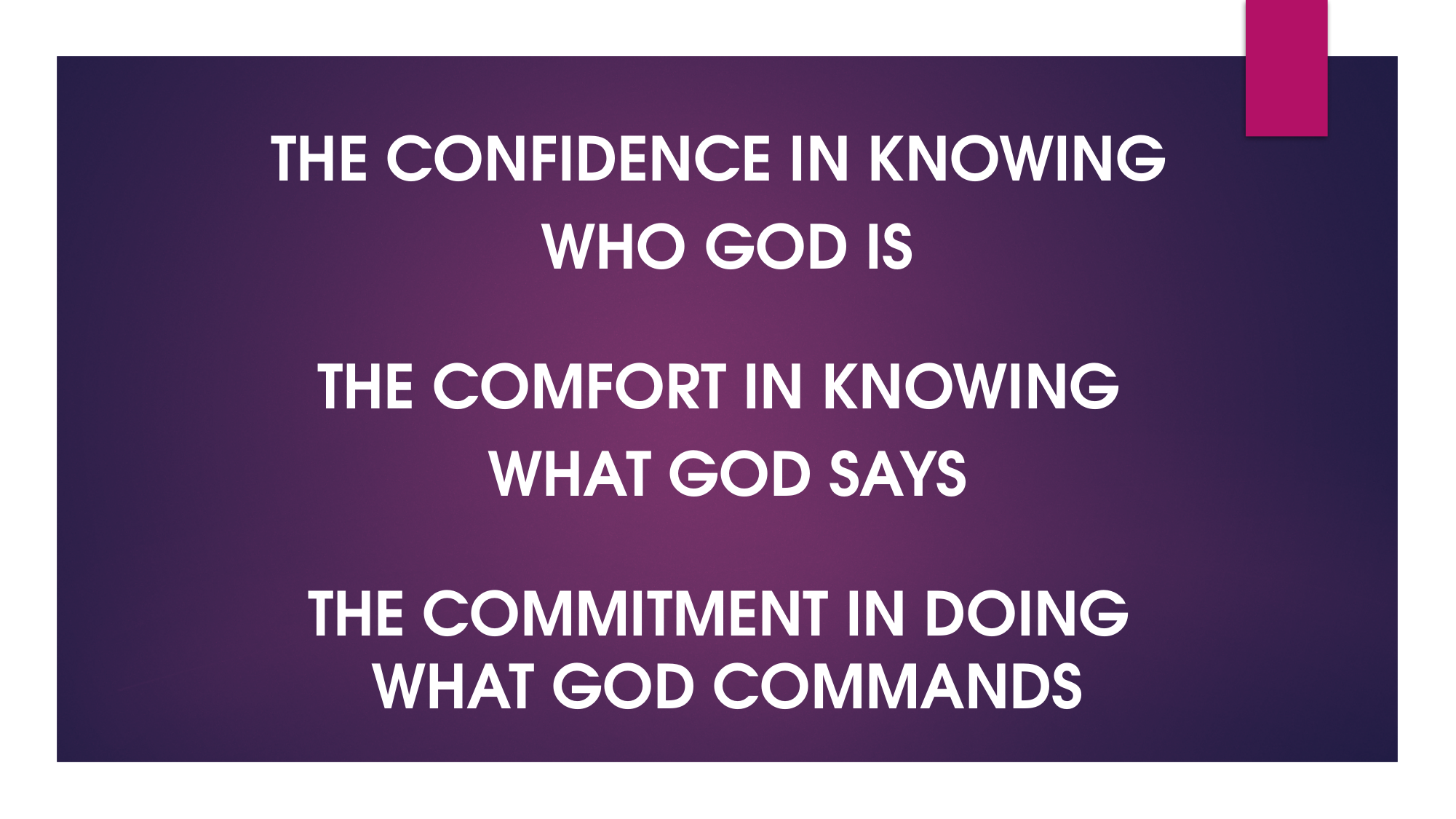

#
The Confidence in Knowing
Who God Is

The Comfort in Knowing
What God Says

The Commitment in Doing
What God Commands